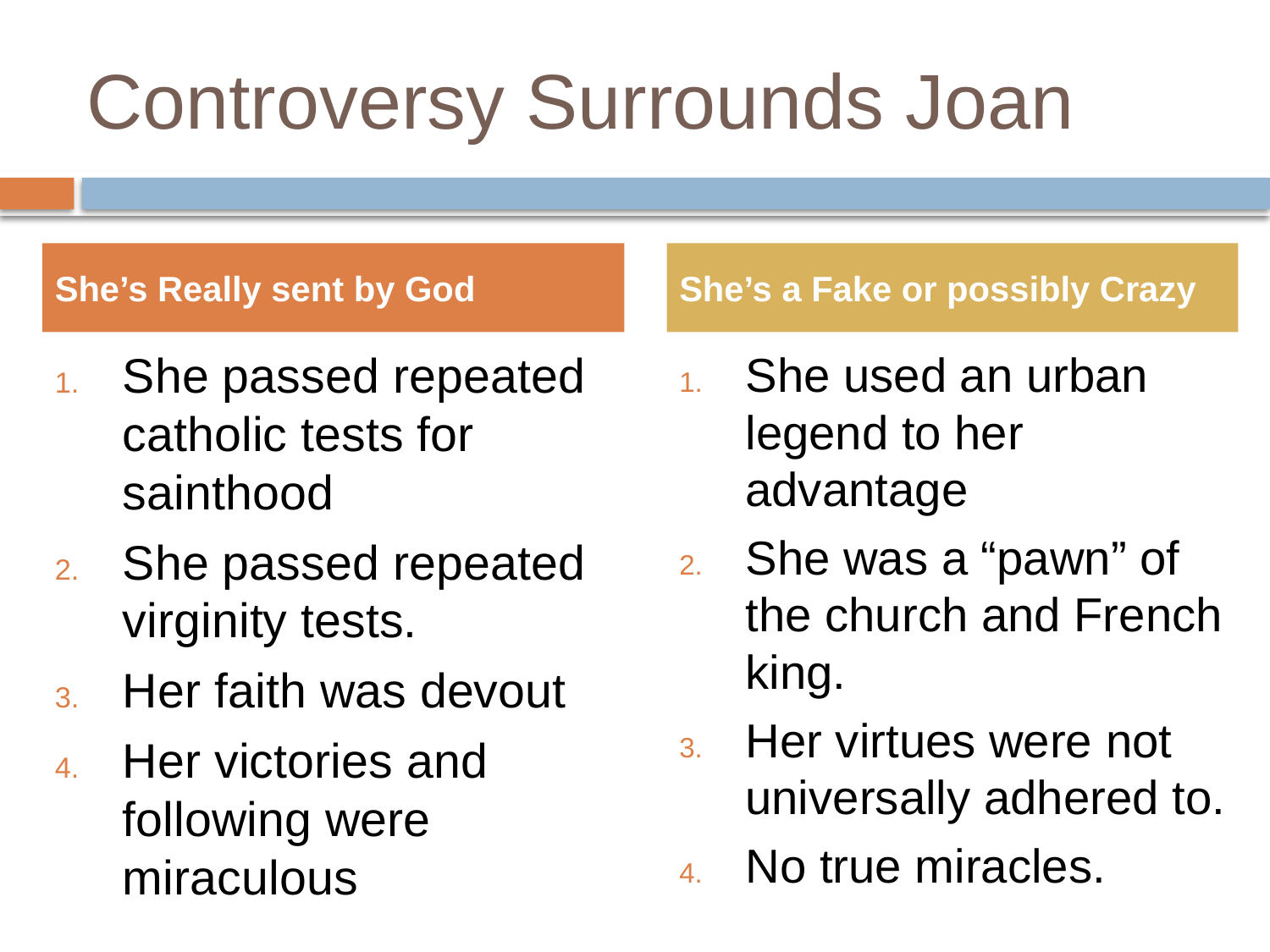

# Controversy Surrounds Joan
She’s Really sent by God
She’s a Fake or possibly Crazy
She passed repeated catholic tests for sainthood
She passed repeated virginity tests.
Her faith was devout
Her victories and following were miraculous
She used an urban legend to her advantage
She was a “pawn” of the church and French king.
Her virtues were not universally adhered to.
No true miracles.